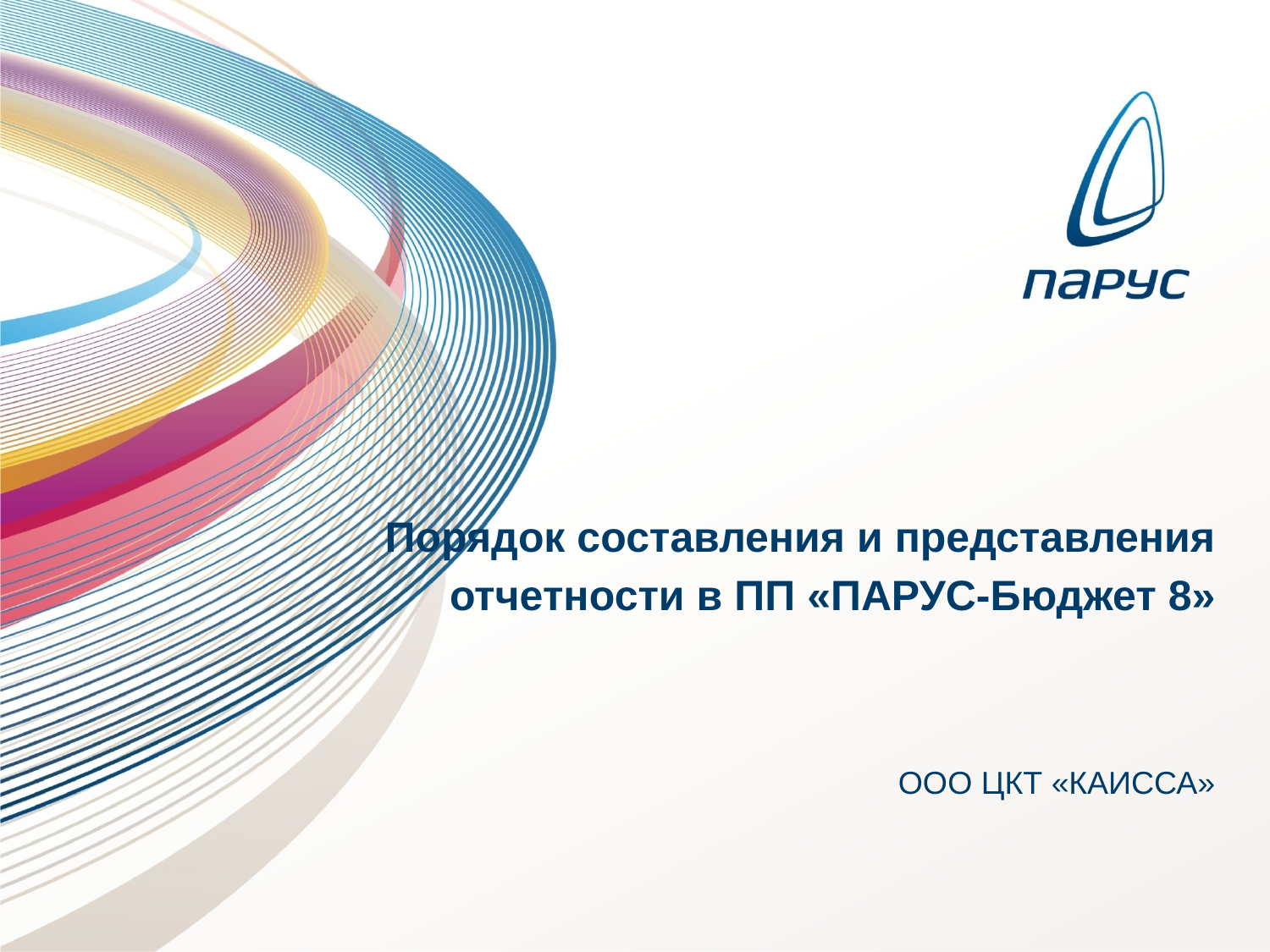

# Порядок составления и представления отчетности в ПП «ПАРУС-Бюджет 8»
ООО ЦКТ «КАИССА»